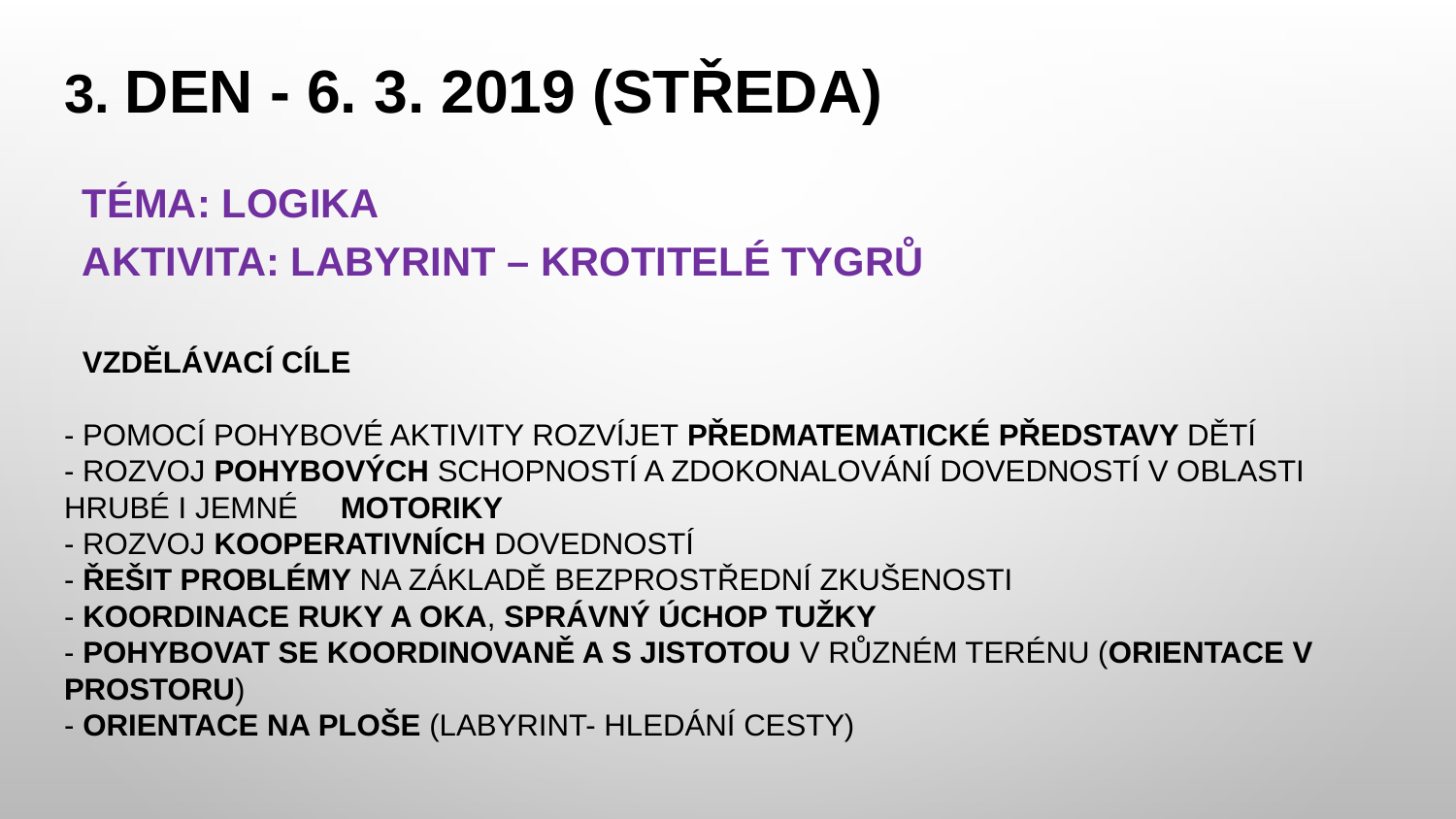

# 3. den - 6. 3. 2019 (středa)
Téma: Logika
Aktivita: Labyrint – Krotitelé tygrů
Vzdělávací cíle

- pomocí pohybové aktivity rozvíjet předmatematické představy dětí
- rozvoj pohybových schopností a zdokonalování dovedností v oblasti hrubé i jemné     motoriky
- rozvoj kooperativních dovedností
- řešit problémy na základě bezprostřední zkušenosti
- koordinace ruky a oka, správný úchop tužky
- pohybovat se koordinovaně a s jistotou v různém terénu (orientace v prostoru)
- orientace na ploše (labyrint- hledání cesty)